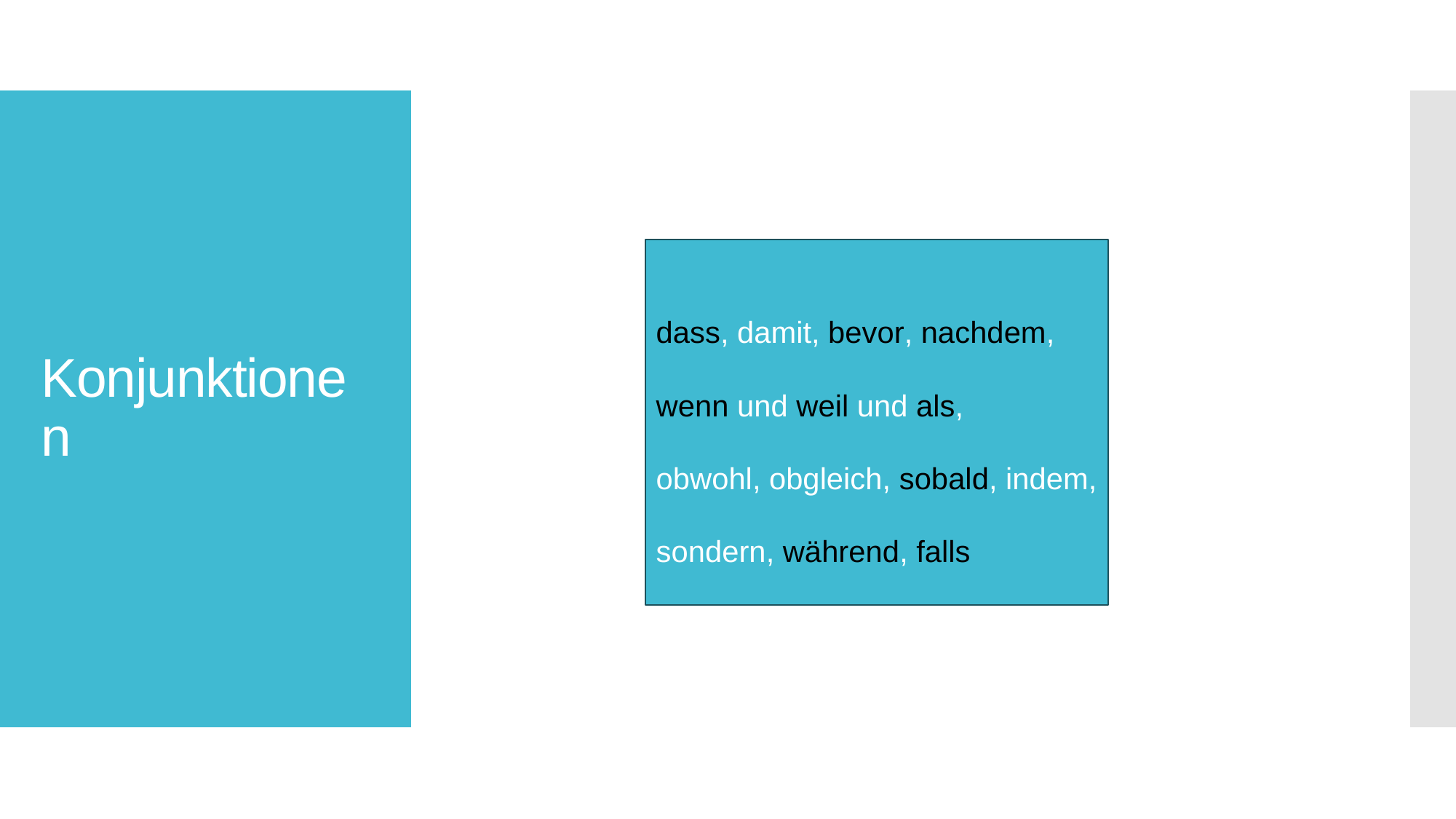

# Konjunktionen
dass, damit, bevor, nachdem,
wenn und weil und als,
obwohl, obgleich, sobald, indem,
sondern, während, falls